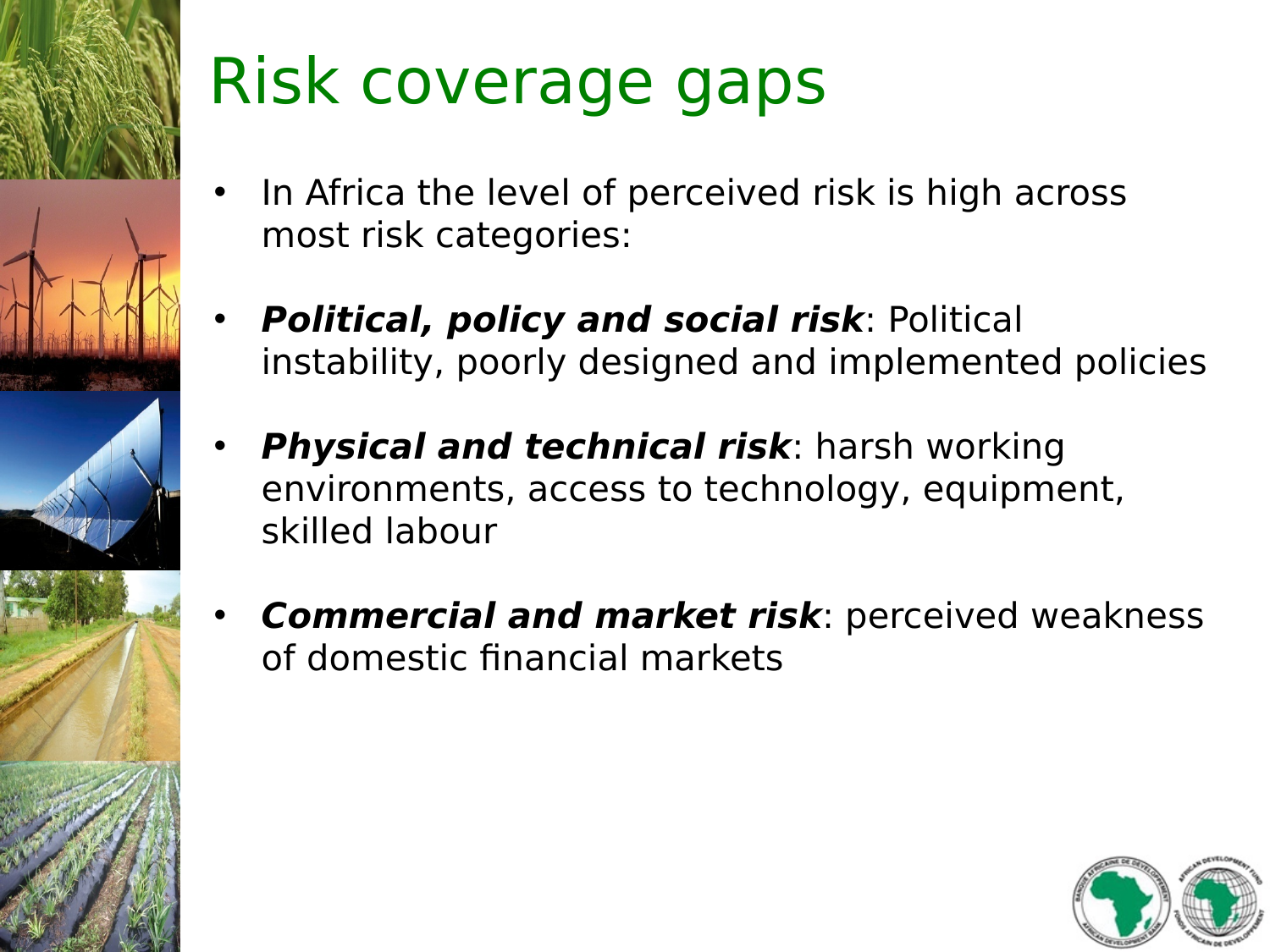

# Risk coverage gaps
In Africa the level of perceived risk is high across most risk categories:

Political, policy and social risk: Political instability, poorly designed and implemented policies

Physical and technical risk: harsh working environments, access to technology, equipment, skilled labour

Commercial and market risk: perceived weakness of domestic financial markets